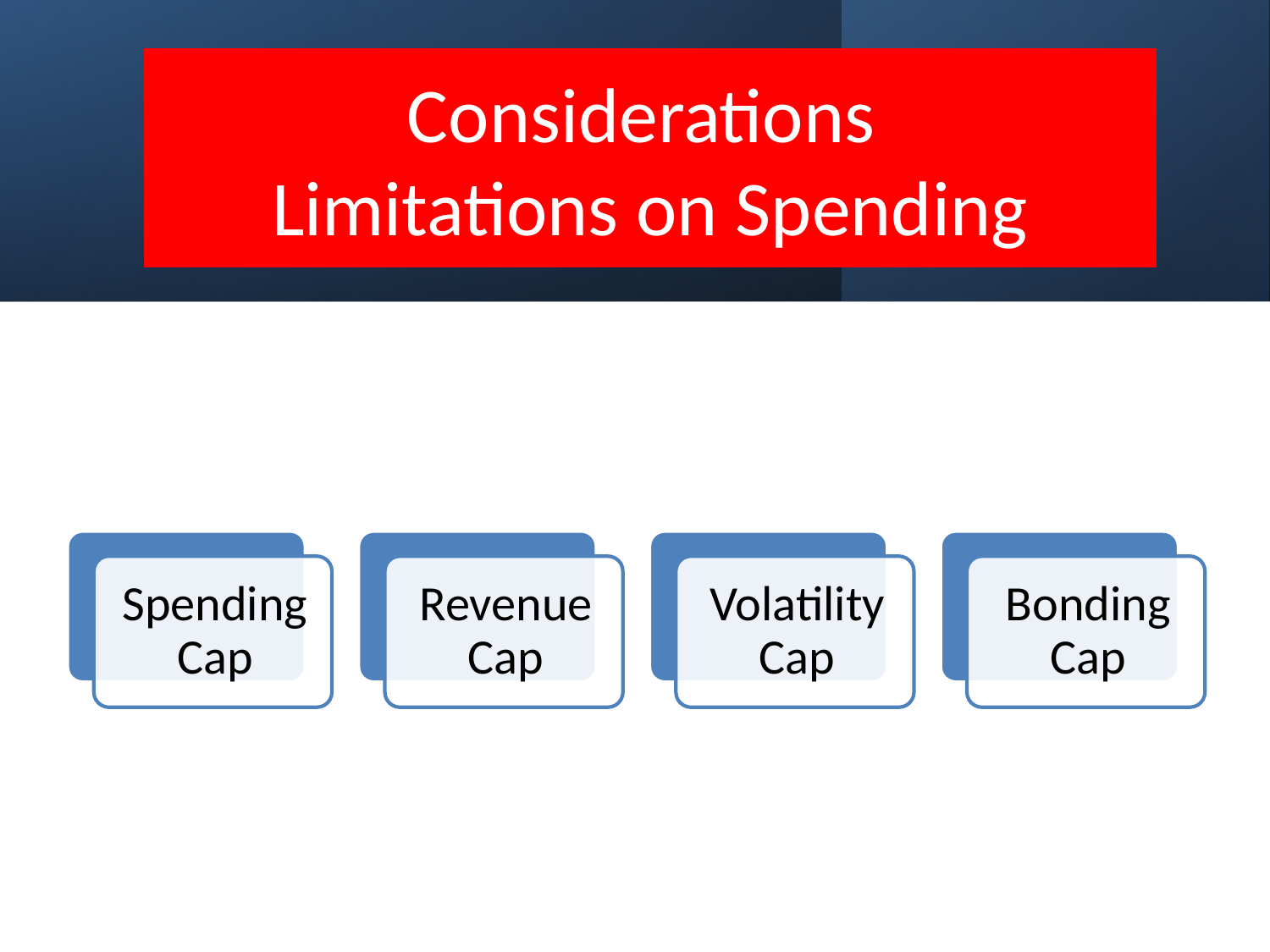

# Considerations Limitations on Spending
Spending Cap
Revenue Cap
Volatility Cap
Bonding Cap